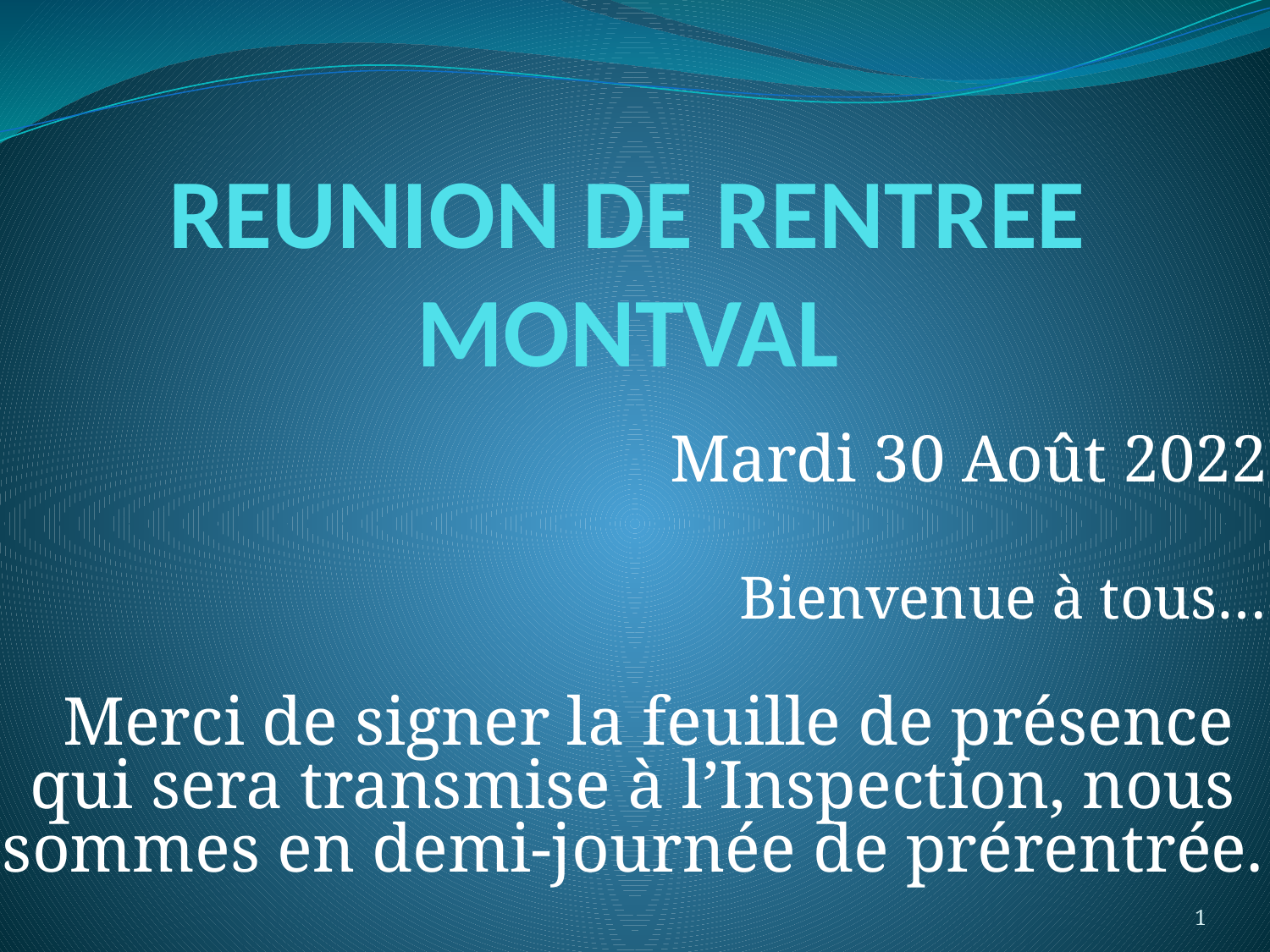

# REUNION DE RENTREE MONTVAL
 Mardi 30 Août 2022

Bienvenue à tous…

  Merci de signer la feuille de présence qui sera transmise à l’Inspection, nous sommes en demi-journée de prérentrée.

1